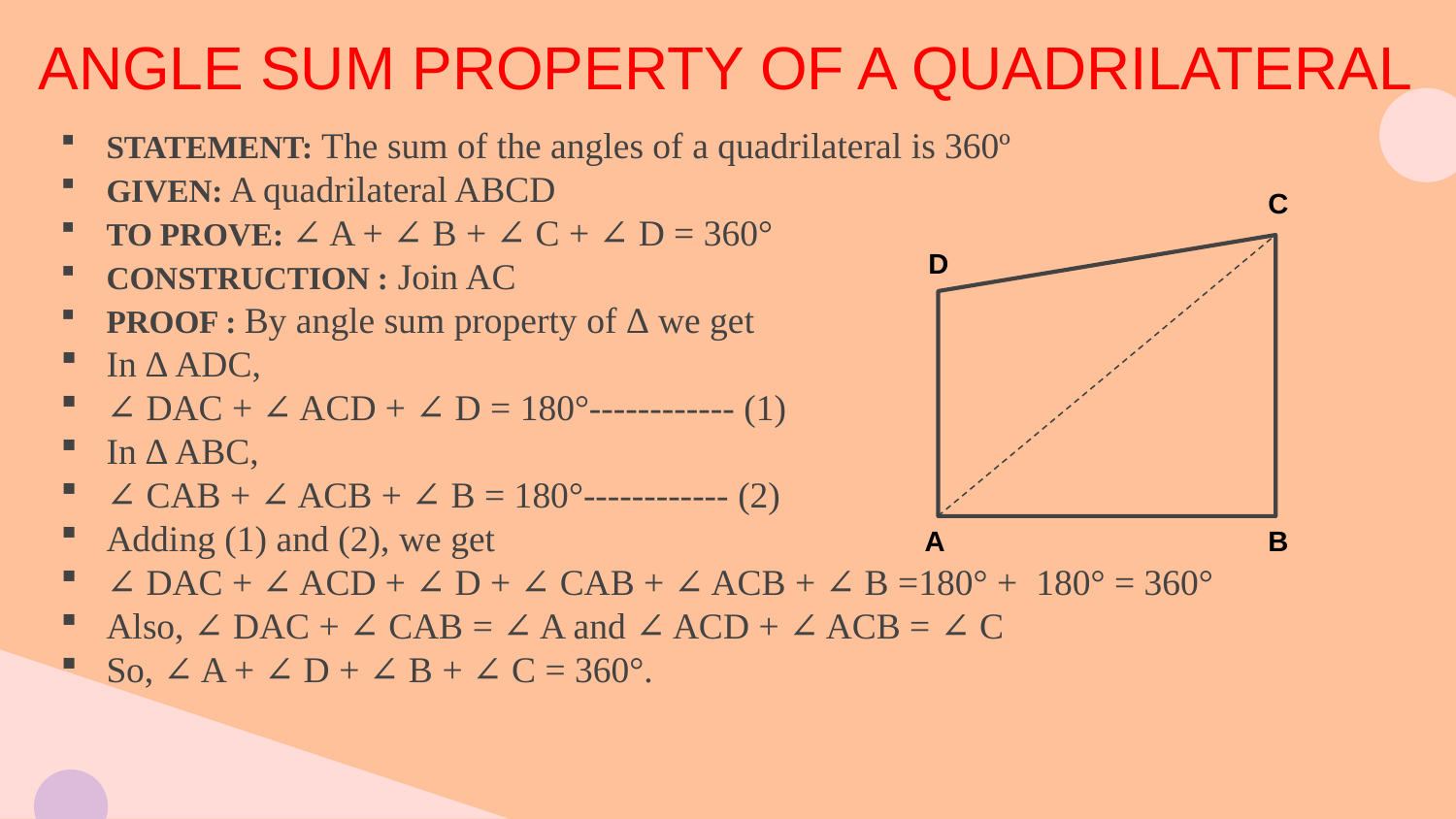

# ANGLE SUM PROPERTY OF A QUADRILATERAL
STATEMENT: The sum of the angles of a quadrilateral is 360º
GIVEN: A quadrilateral ABCD
TO PROVE: ∠ A + ∠ B + ∠ C + ∠ D = 360°
CONSTRUCTION : Join AC
PROOF : By angle sum property of ∆ we get
In ∆ ADC,
∠ DAC + ∠ ACD + ∠ D = 180°------------ (1)
In ∆ ABC,
∠ CAB + ∠ ACB + ∠ B = 180°------------ (2)
Adding (1) and (2), we get
∠ DAC + ∠ ACD + ∠ D + ∠ CAB + ∠ ACB + ∠ B =180° +  180° = 360°
Also, ∠ DAC + ∠ CAB = ∠ A and ∠ ACD + ∠ ACB = ∠ C
So, ∠ A + ∠ D + ∠ B + ∠ C = 360°.
C

D
B
A